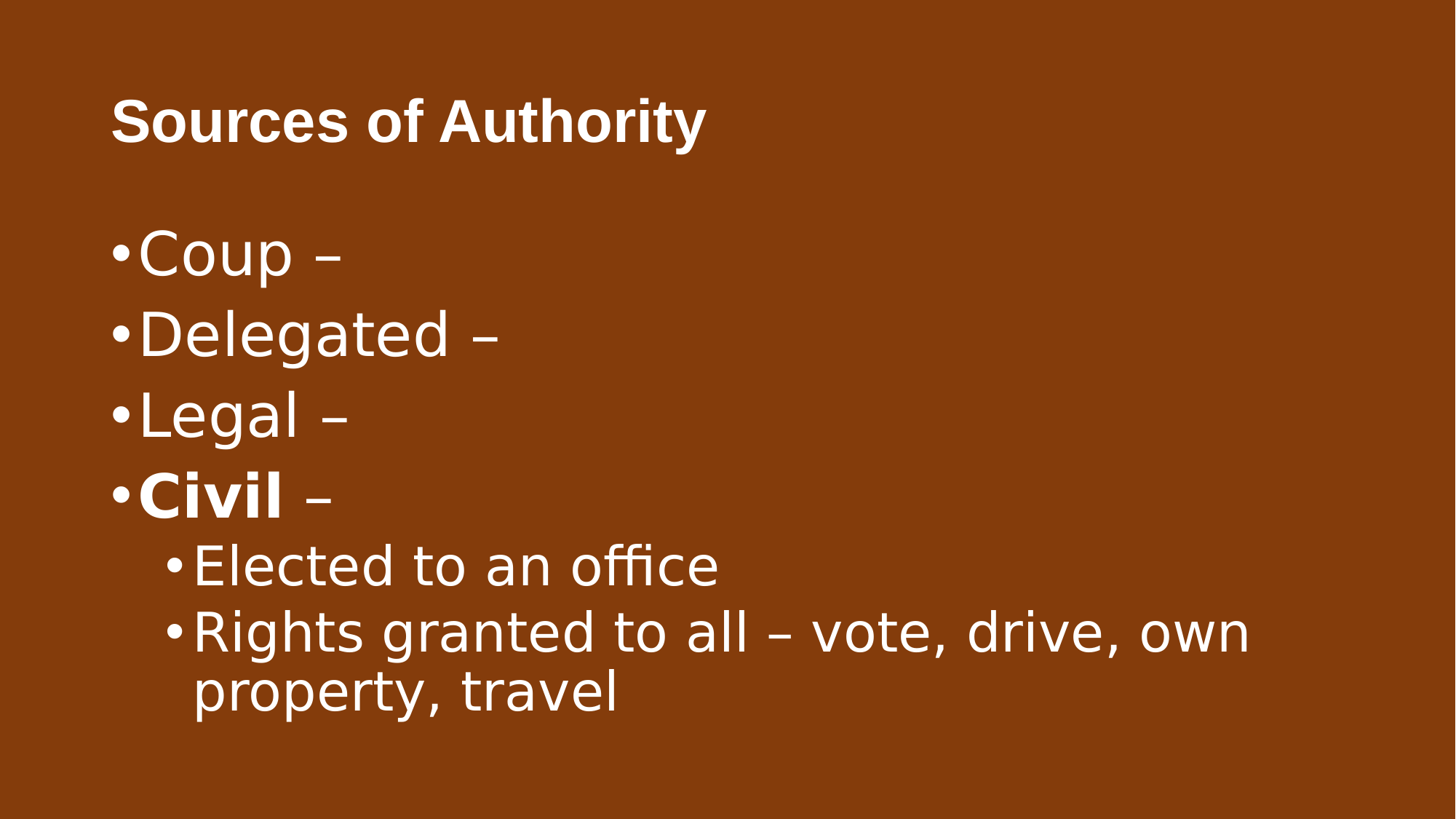

# Sources of Authority
Coup –
Delegated –
Legal –
Civil –
Elected to an office
Rights granted to all – vote, drive, own property, travel